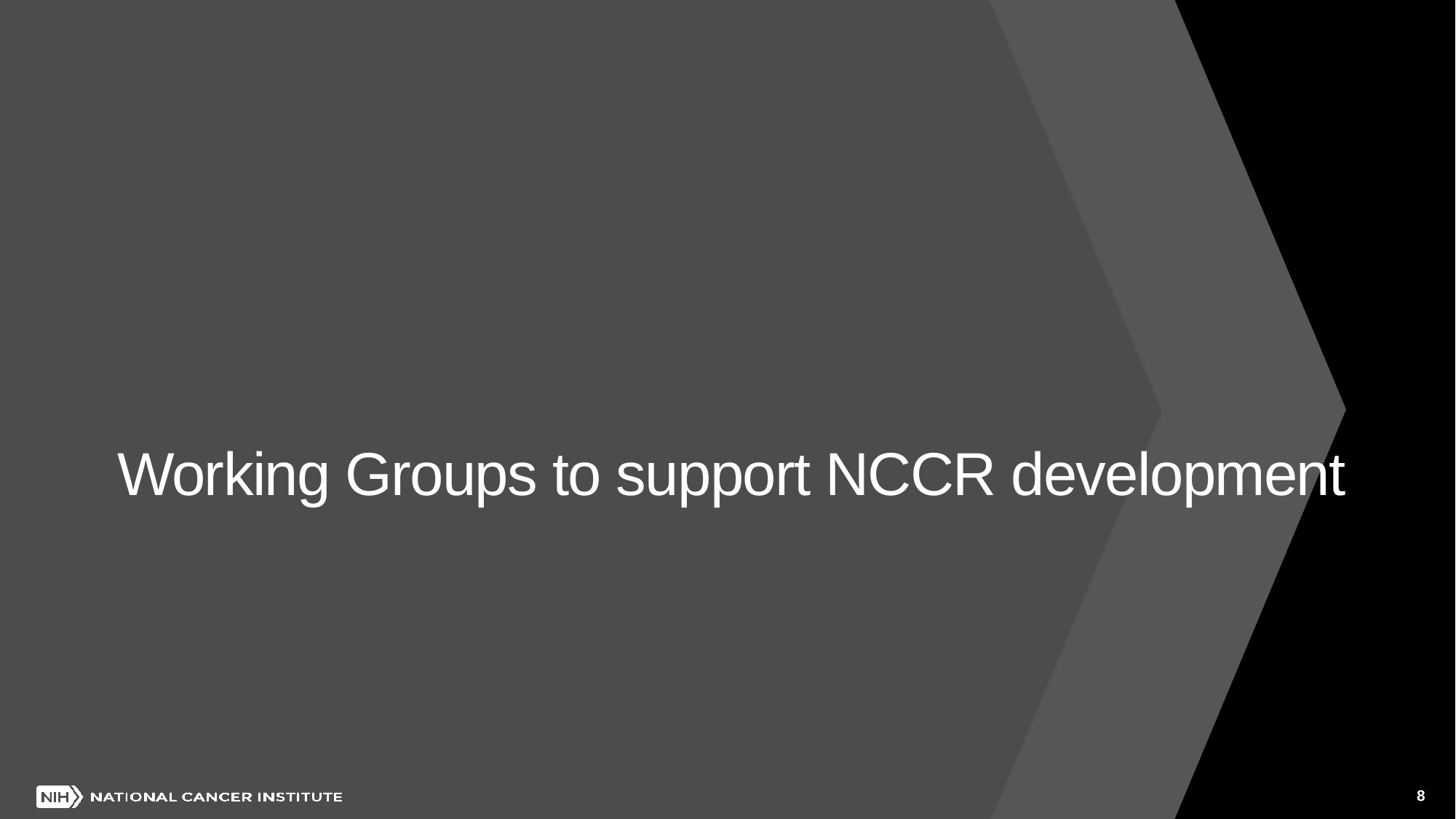

# Working Groups to support NCCR development